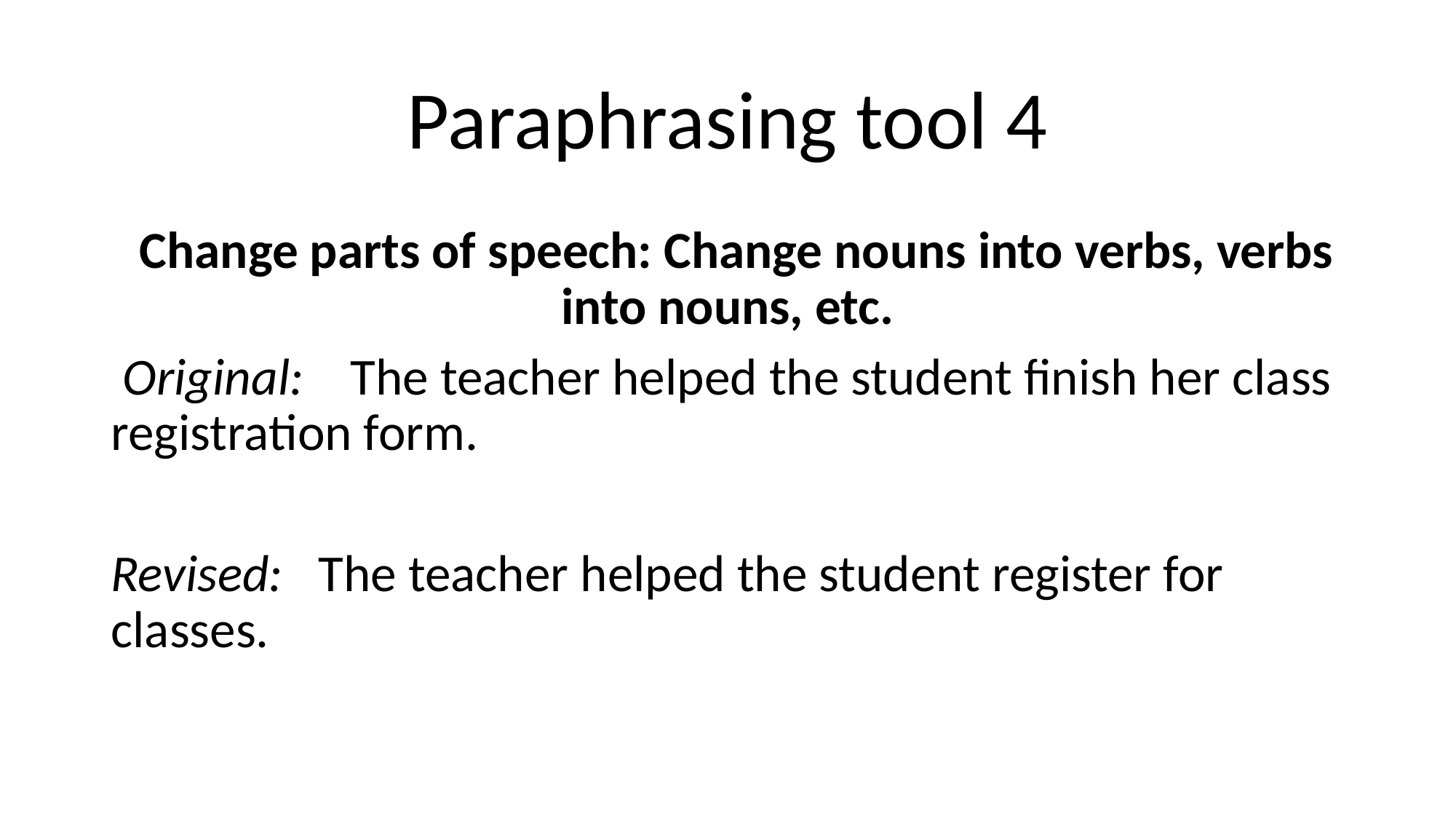

# Paraphrasing tool 4
  Change parts of speech: Change nouns into verbs, verbs into nouns, etc.
 Original:    The teacher helped the student finish her class registration form.

Revised:	The teacher helped the student register for classes.